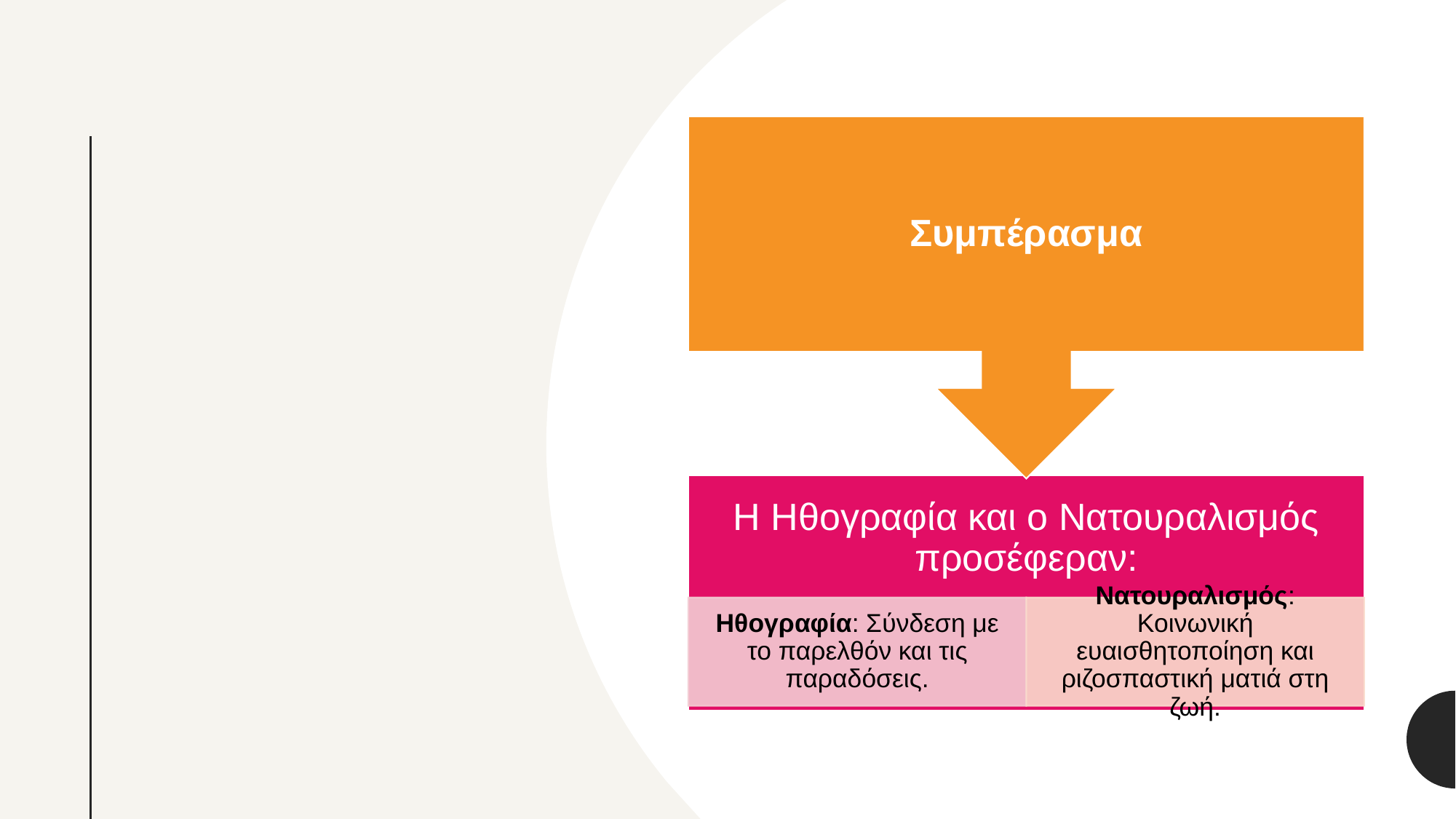

Η Ηθογραφία και ο Νατουραλισμός προσέφεραν:
Ηθογραφία: Σύνδεση με το παρελθόν και τις παραδόσεις.
Νατουραλισμός: Κοινωνική ευαισθητοποίηση και ριζοσπαστική ματιά στη ζωή.
Συμπέρασμα